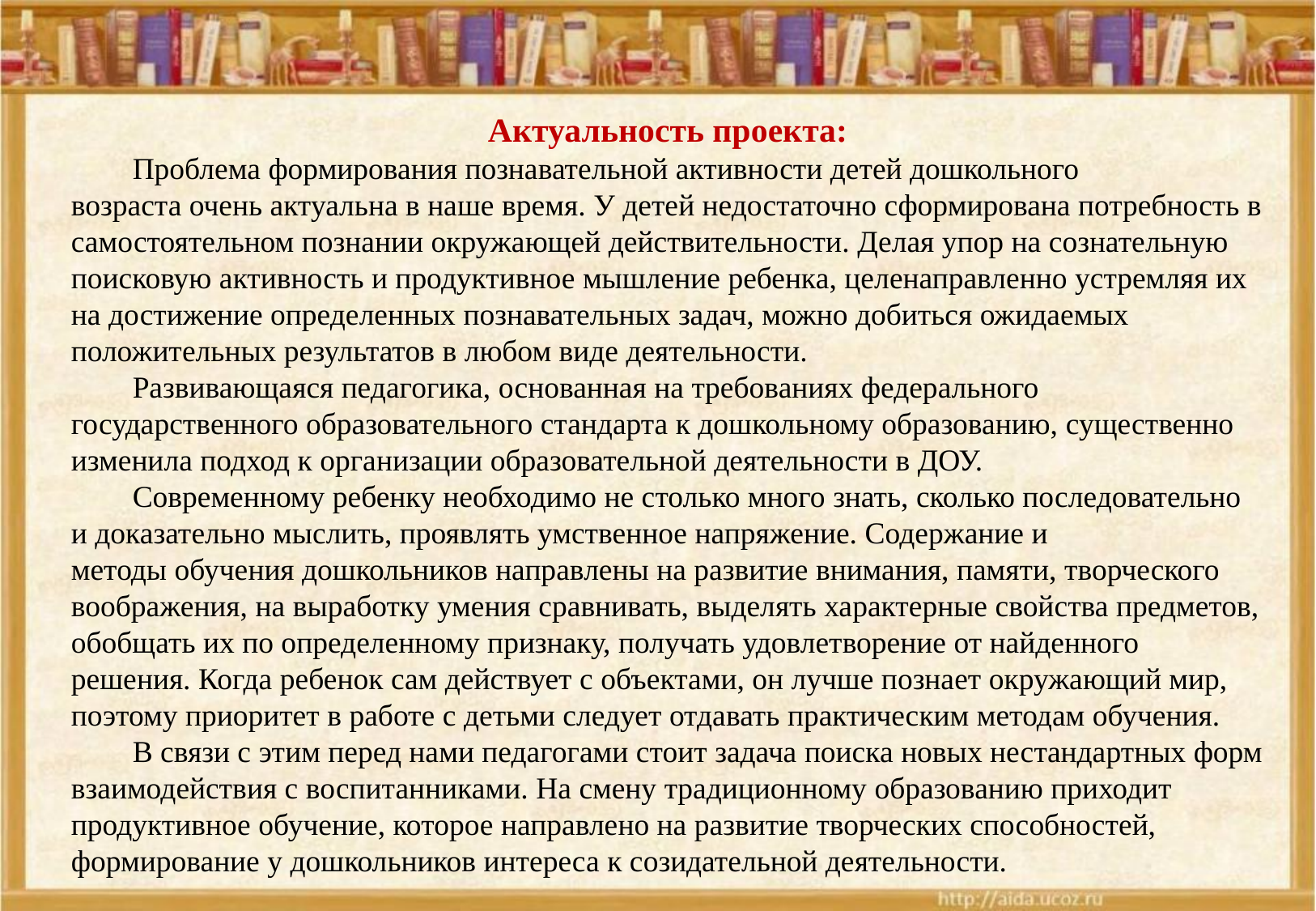

Актуальность проекта:
        Проблема формирования познавательной активности детей дошкольного возраста очень актуальна в наше время. У детей недостаточно сформирована потребность в самостоятельном познании окружающей действительности. Делая упор на сознательную поисковую активность и продуктивное мышление ребенка, целенаправленно устремляя их на достижение определенных познавательных задач, можно добиться ожидаемых положительных результатов в любом виде деятельности.
        Развивающаяся педагогика, основанная на требованиях федерального государственного образовательного стандарта к дошкольному образованию, существенно изменила подход к организации образовательной деятельности в ДОУ.
        Современному ребенку необходимо не столько много знать, сколько последовательно и доказательно мыслить, проявлять умственное напряжение. Содержание и методы обучения дошкольников направлены на развитие внимания, памяти, творческого воображения, на выработку умения сравнивать, выделять характерные свойства предметов, обобщать их по определенному признаку, получать удовлетворение от найденного решения. Когда ребенок сам действует с объектами, он лучше познает окружающий мир, поэтому приоритет в работе с детьми следует отдавать практическим методам обучения.
        В связи с этим перед нами педагогами стоит задача поиска новых нестандартных форм взаимодействия с воспитанниками. На смену традиционному образованию приходит продуктивное обучение, которое направлено на развитие творческих способностей, формирование у дошкольников интереса к созидательной деятельности.